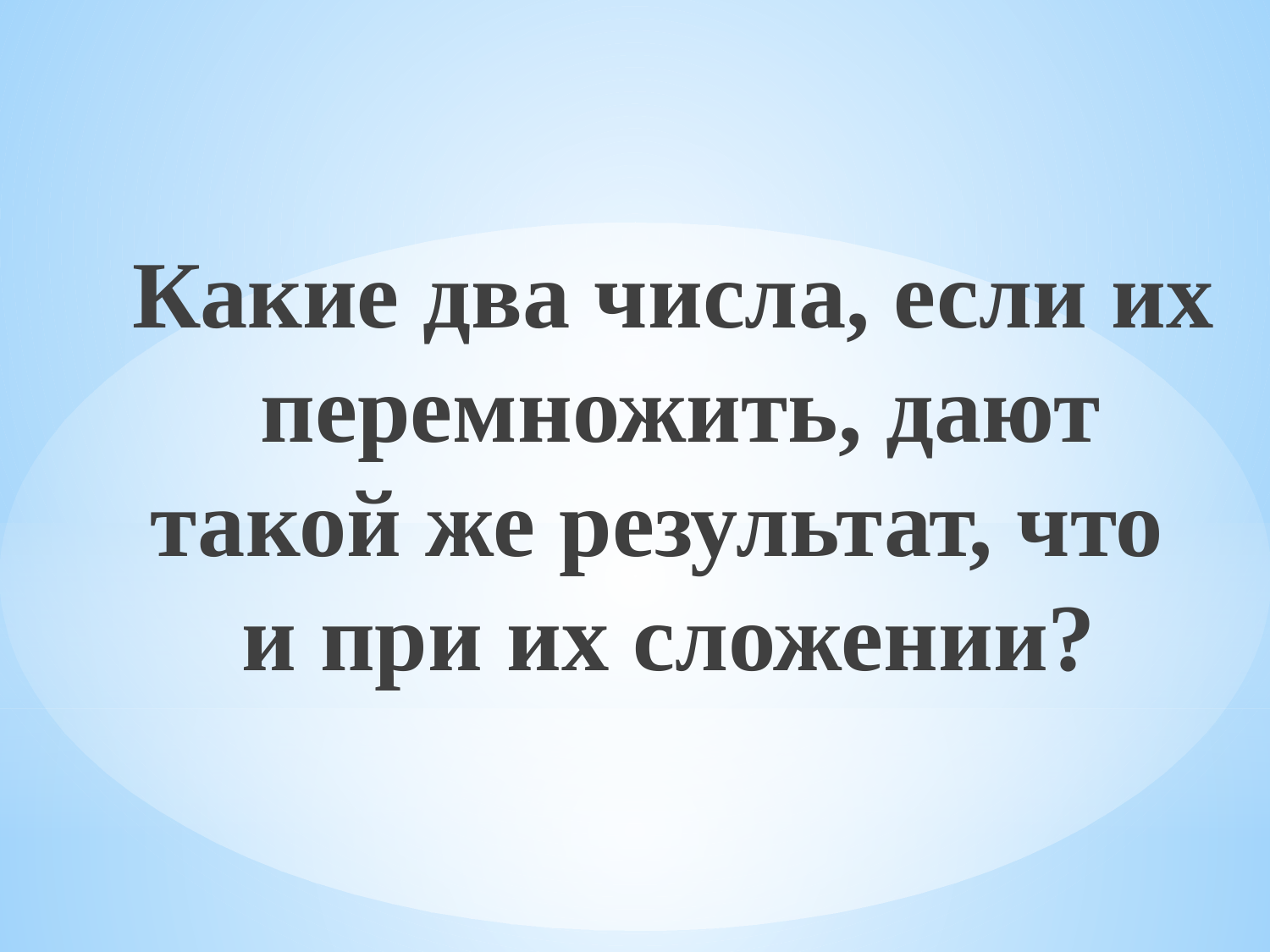

Какие два числа, если их перемножить, дают такой же результат, что   и при их сложении?
#